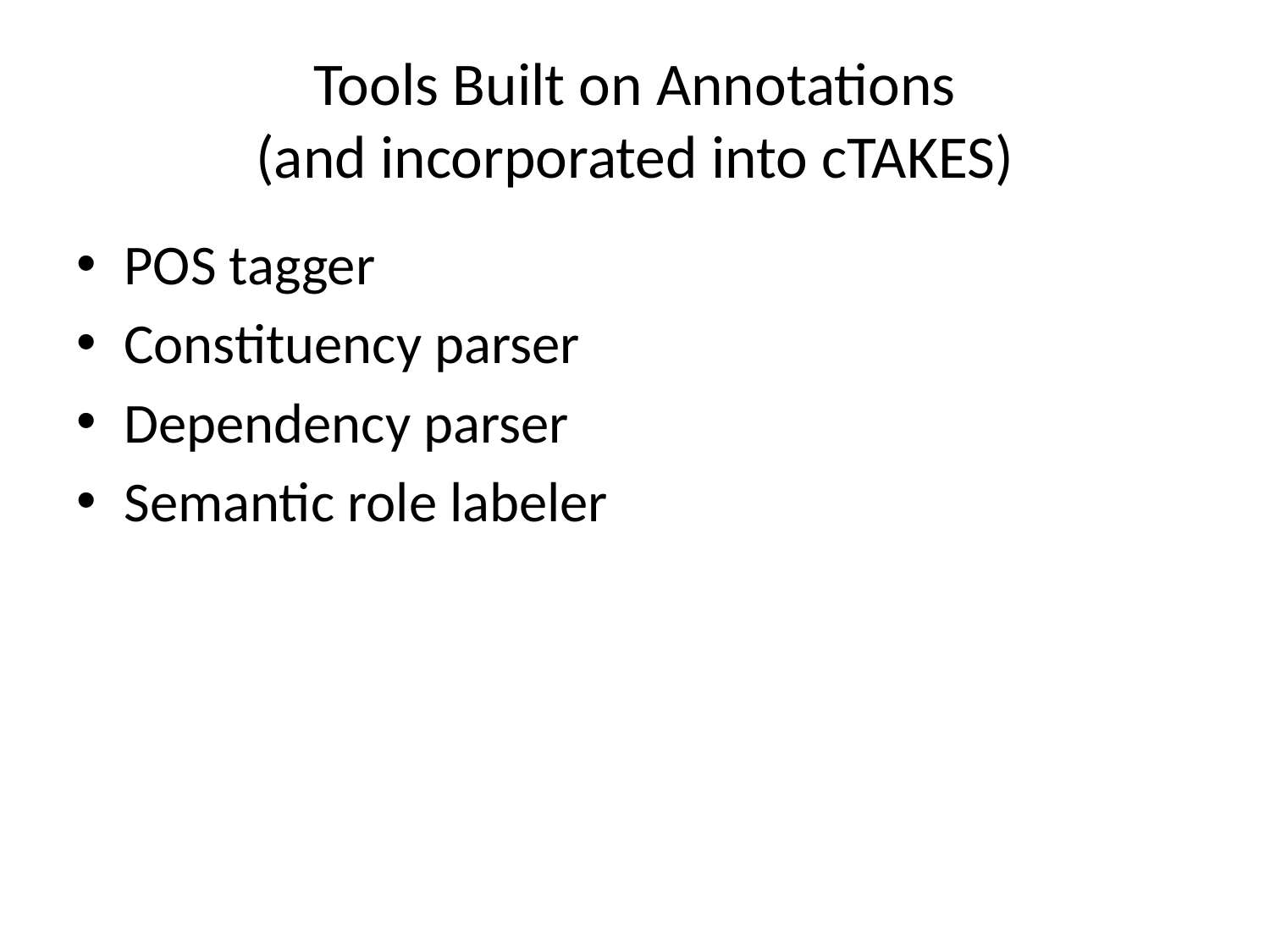

# Tools Built on Annotations (and incorporated into cTAKES)
POS tagger
Constituency parser
Dependency parser
Semantic role labeler